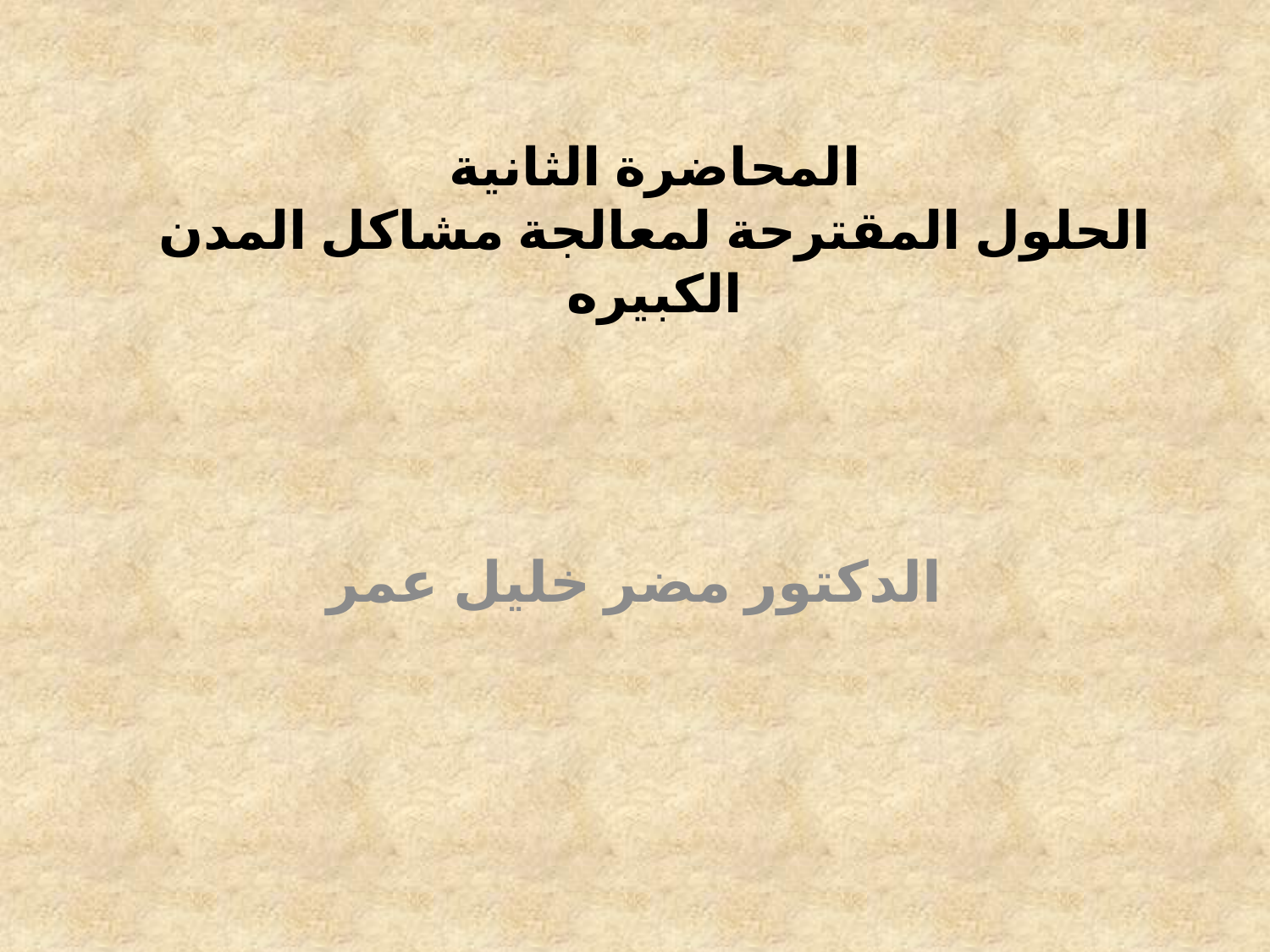

# المحاضرة الثانية الحلول المقترحة لمعالجة مشاكل المدن الكبيره
الدكتور مضر خليل عمر